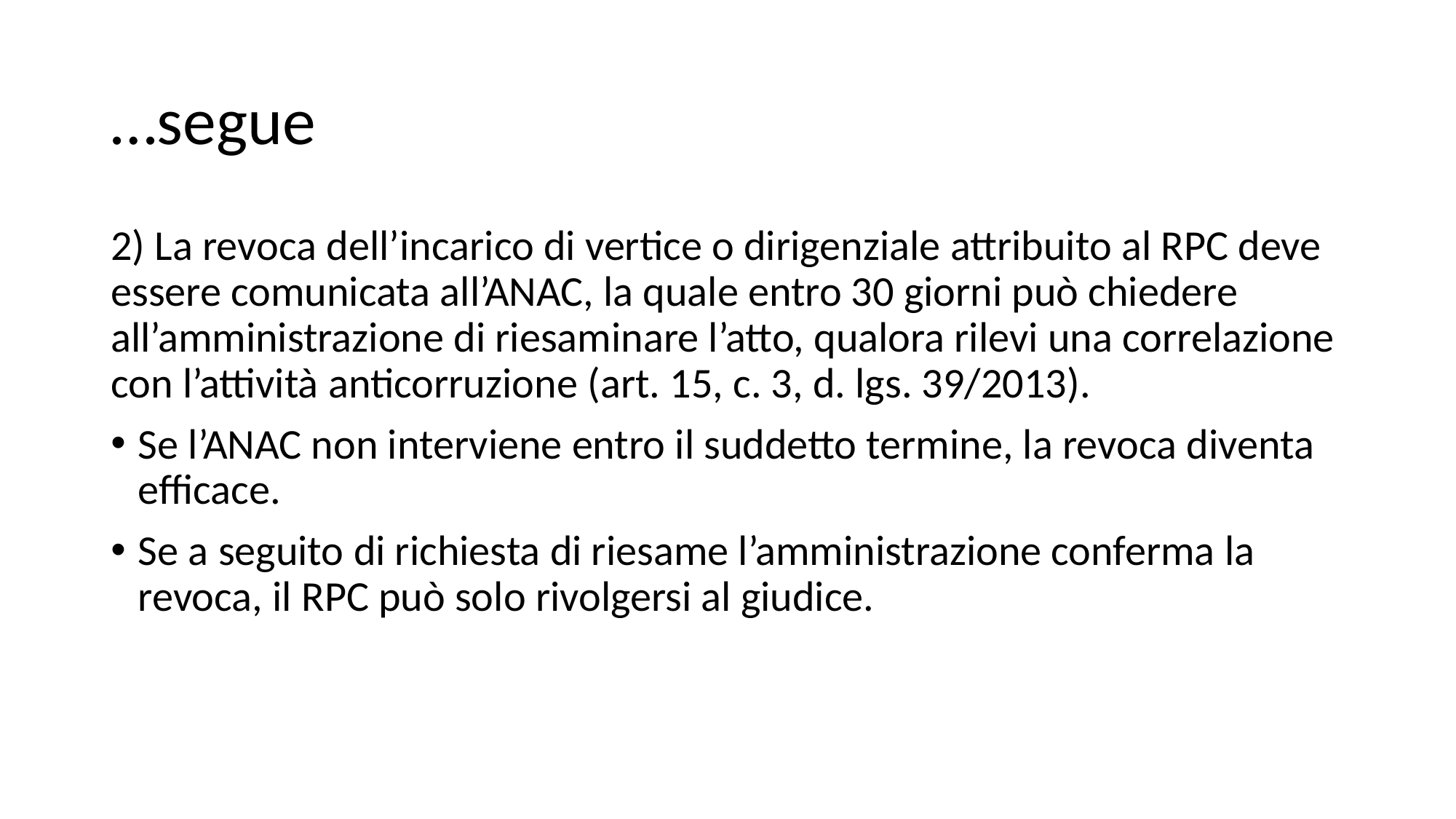

# …segue
2) La revoca dell’incarico di vertice o dirigenziale attribuito al RPC deve essere comunicata all’ANAC, la quale entro 30 giorni può chiedere all’amministrazione di riesaminare l’atto, qualora rilevi una correlazione con l’attività anticorruzione (art. 15, c. 3, d. lgs. 39/2013).
Se l’ANAC non interviene entro il suddetto termine, la revoca diventa efficace.
Se a seguito di richiesta di riesame l’amministrazione conferma la revoca, il RPC può solo rivolgersi al giudice.